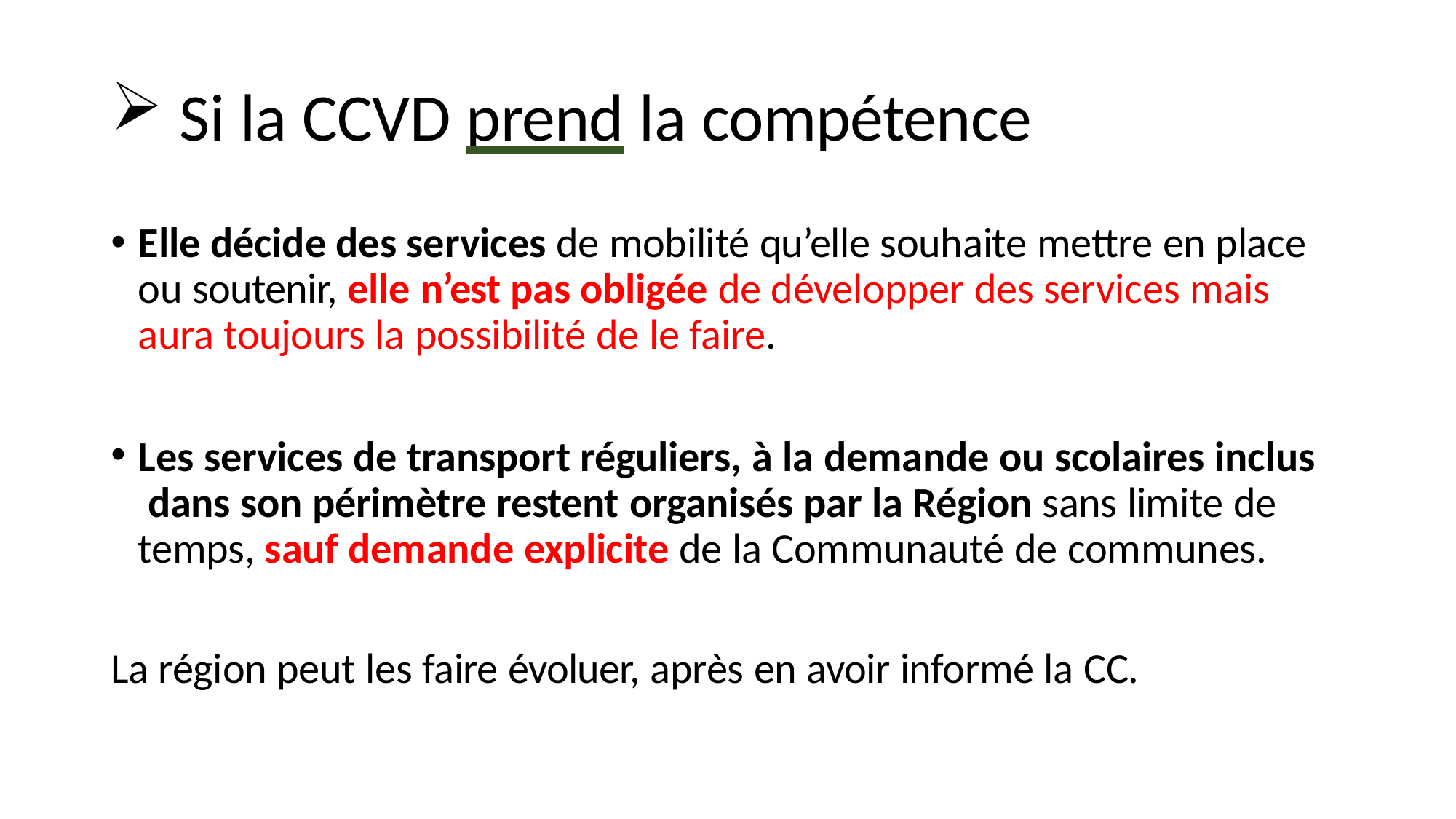

Si la CCVD prend la compétence
Elle décide des services de mobilité qu’elle souhaite mettre en place  ou soutenir, elle n’est pas obligée de développer des services mais  aura toujours la possibilité de le faire.

Les services de transport réguliers, à la demande ou scolaires inclus  dans son périmètre restent organisés par la Région sans limite de  temps, sauf demande explicite de la Communauté de communes.

La région peut les faire évoluer, après en avoir informé la CC.